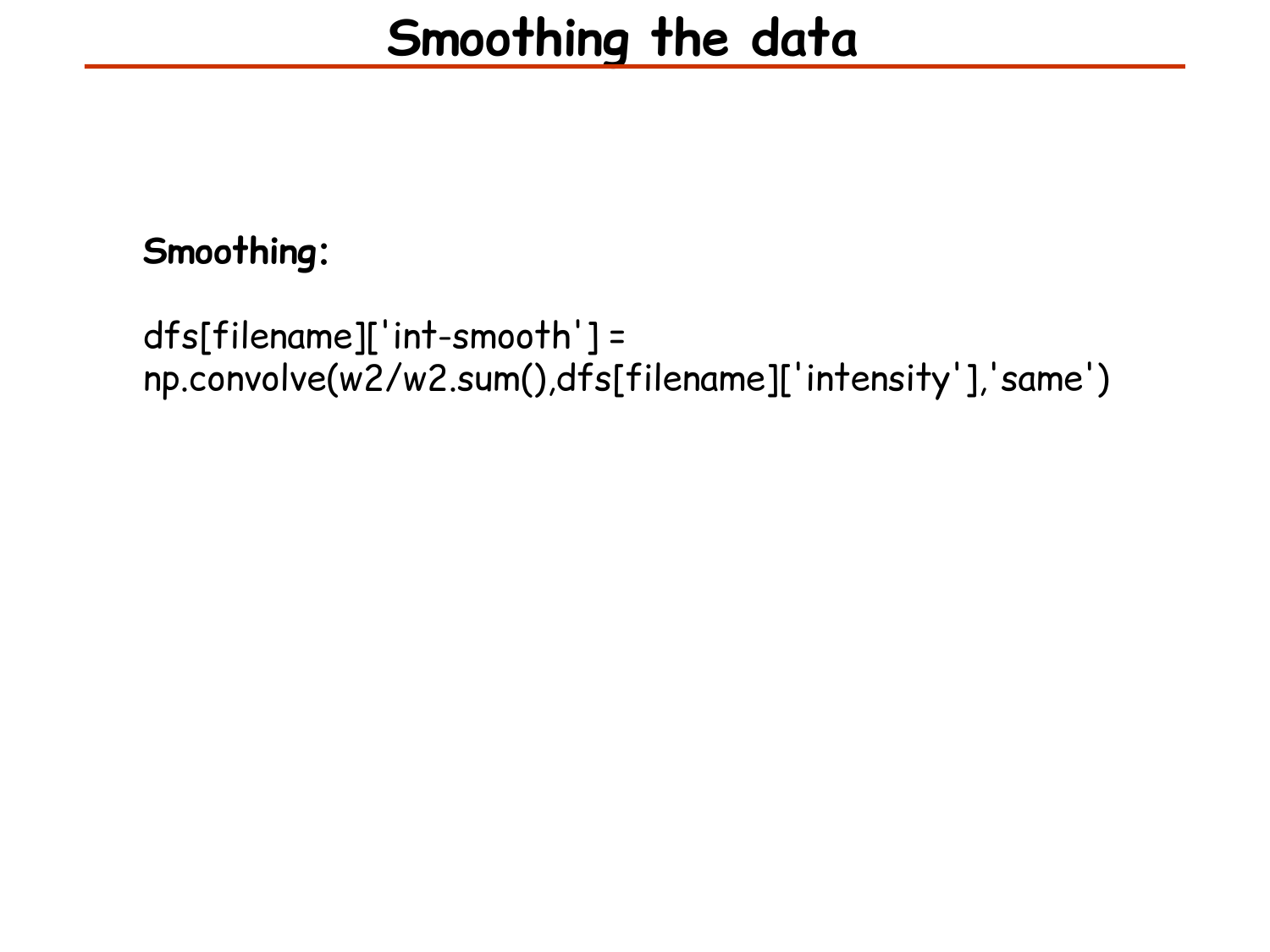

Smoothing the data

Smoothing:

dfs[filename]['int-smooth'] = np.convolve(w2/w2.sum(),dfs[filename]['intensity'],'same')